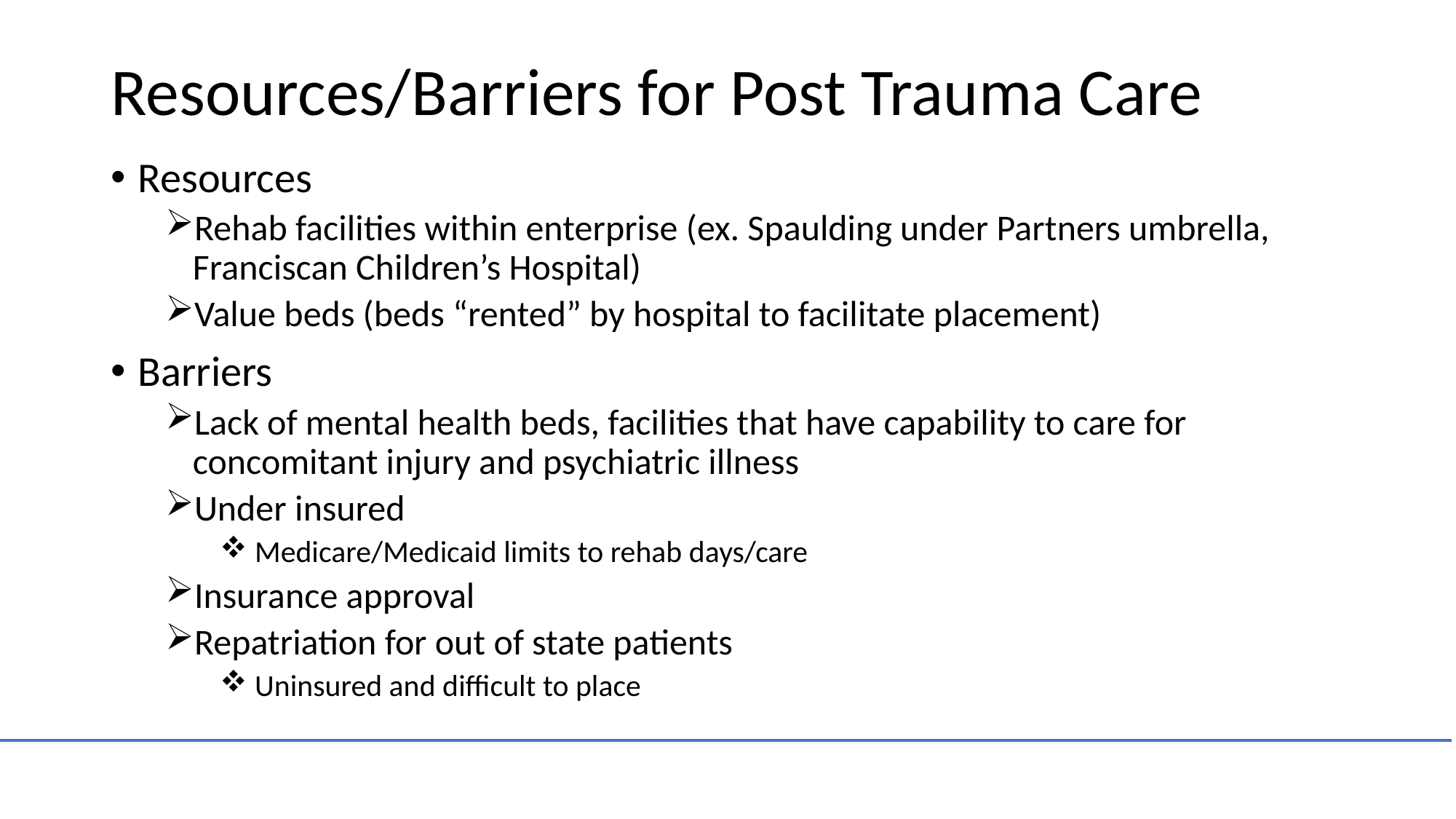

# Resources/Barriers for Post Trauma Care
Resources
Rehab facilities within enterprise (ex. Spaulding under Partners umbrella, Franciscan Children’s Hospital)
Value beds (beds “rented” by hospital to facilitate placement)
Barriers
Lack of mental health beds, facilities that have capability to care for concomitant injury and psychiatric illness
Under insured
 Medicare/Medicaid limits to rehab days/care
Insurance approval
Repatriation for out of state patients
 Uninsured and difficult to place